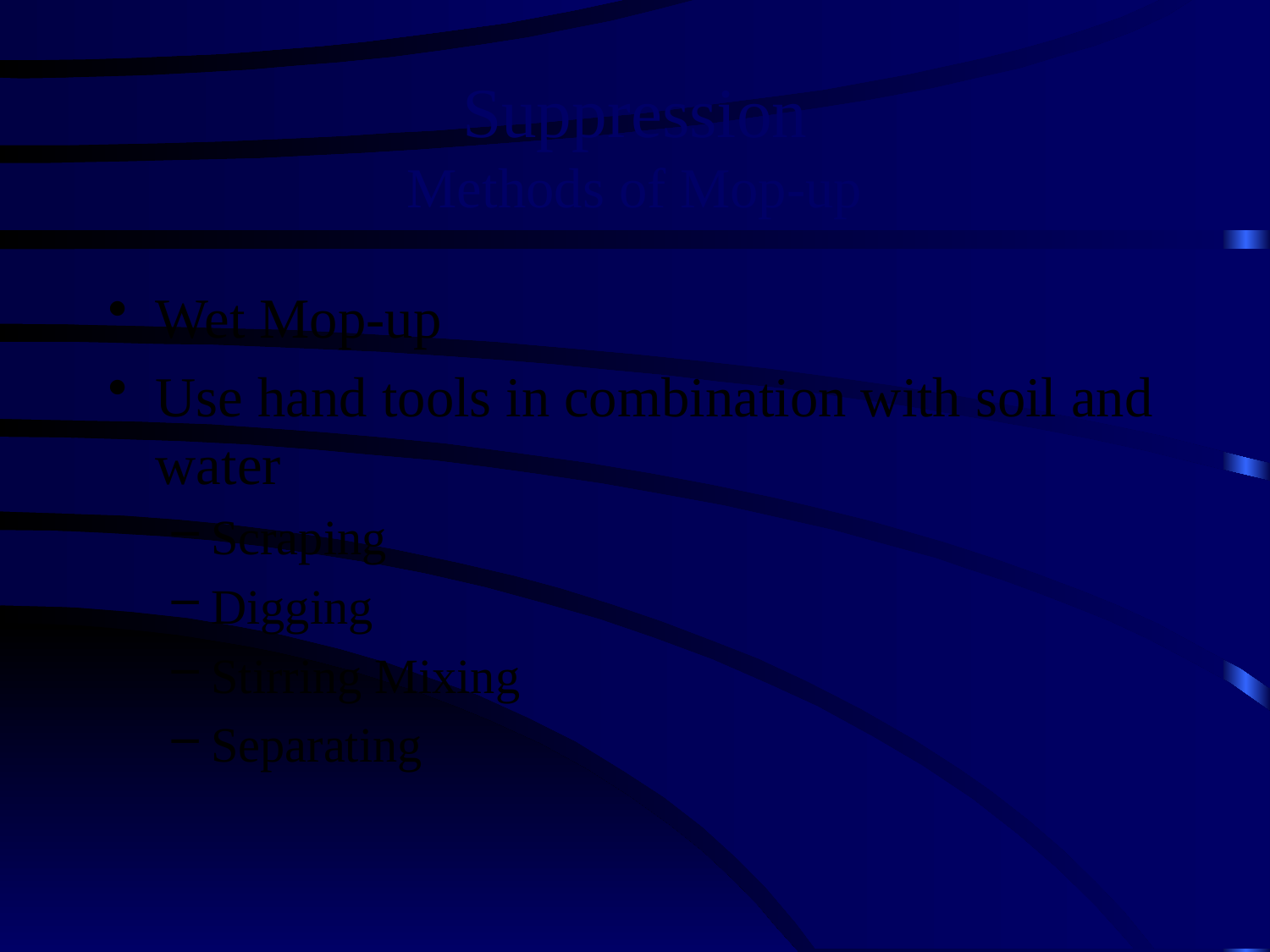

# Suppression Methods of Mop-up
Wet Mop-up
Use hand tools in combination with soil and water
Scraping
Digging
Stirring Mixing
Separating